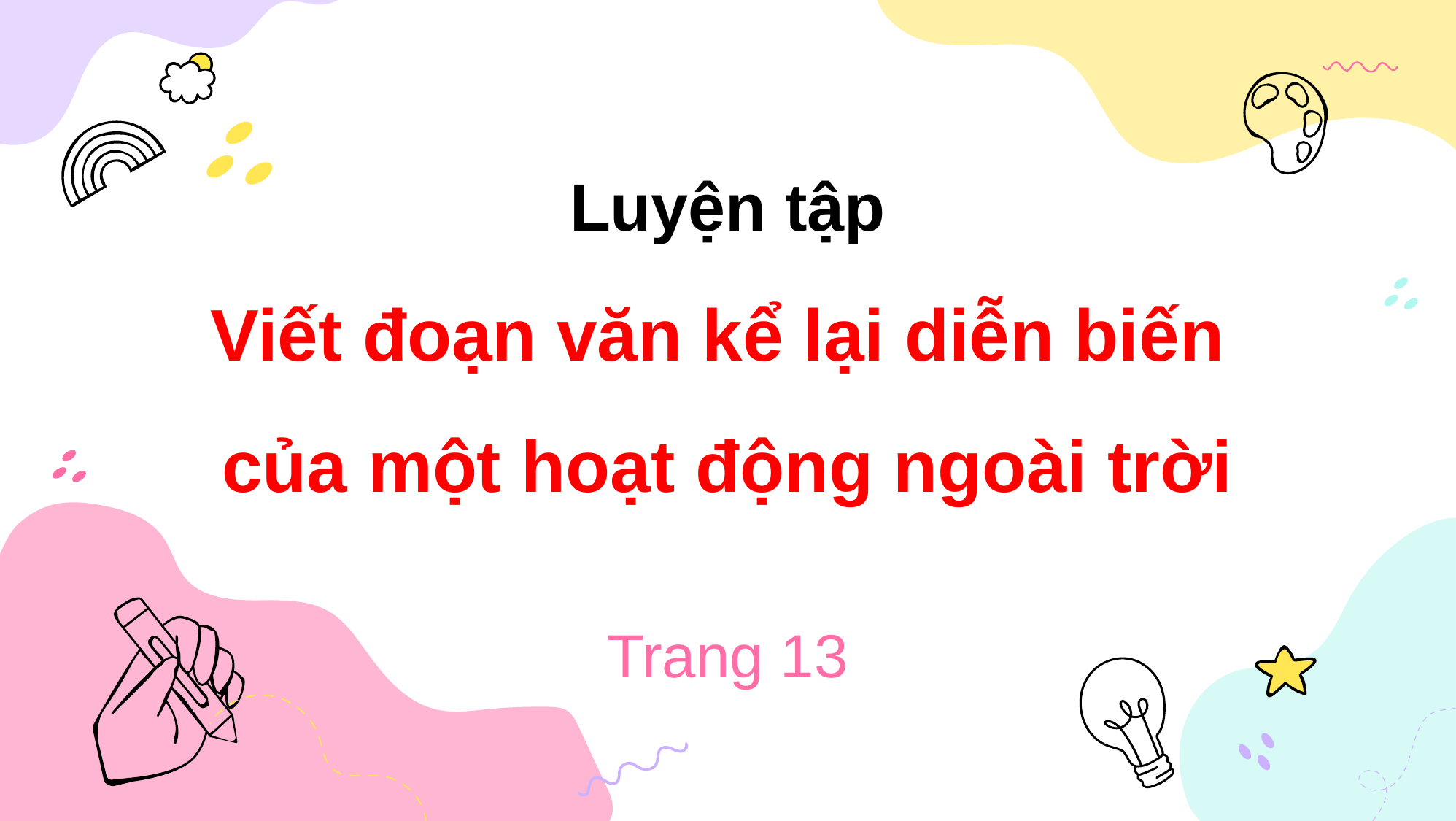

# Luyện tập Viết đoạn văn kể lại diễn biến của một hoạt động ngoài trời
Trang 13